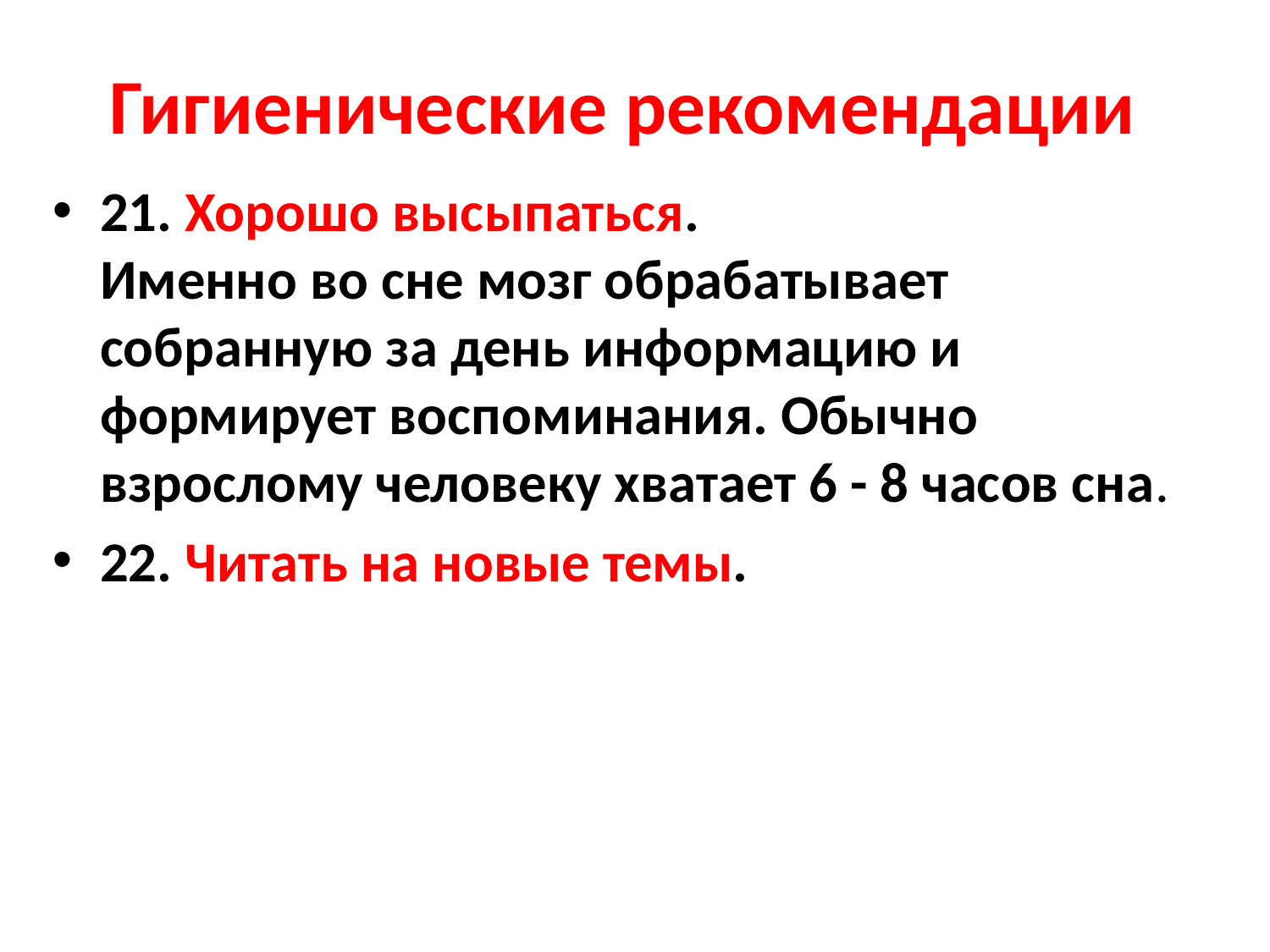

# Гигиенические рекомендации
21. Хорошо высыпаться.
Именно во сне мозг обрабатывает собранную за день информацию и формирует воспоминания. Обычно взрослому человеку хватает 6 - 8 часов сна.
22. Читать на новые темы.